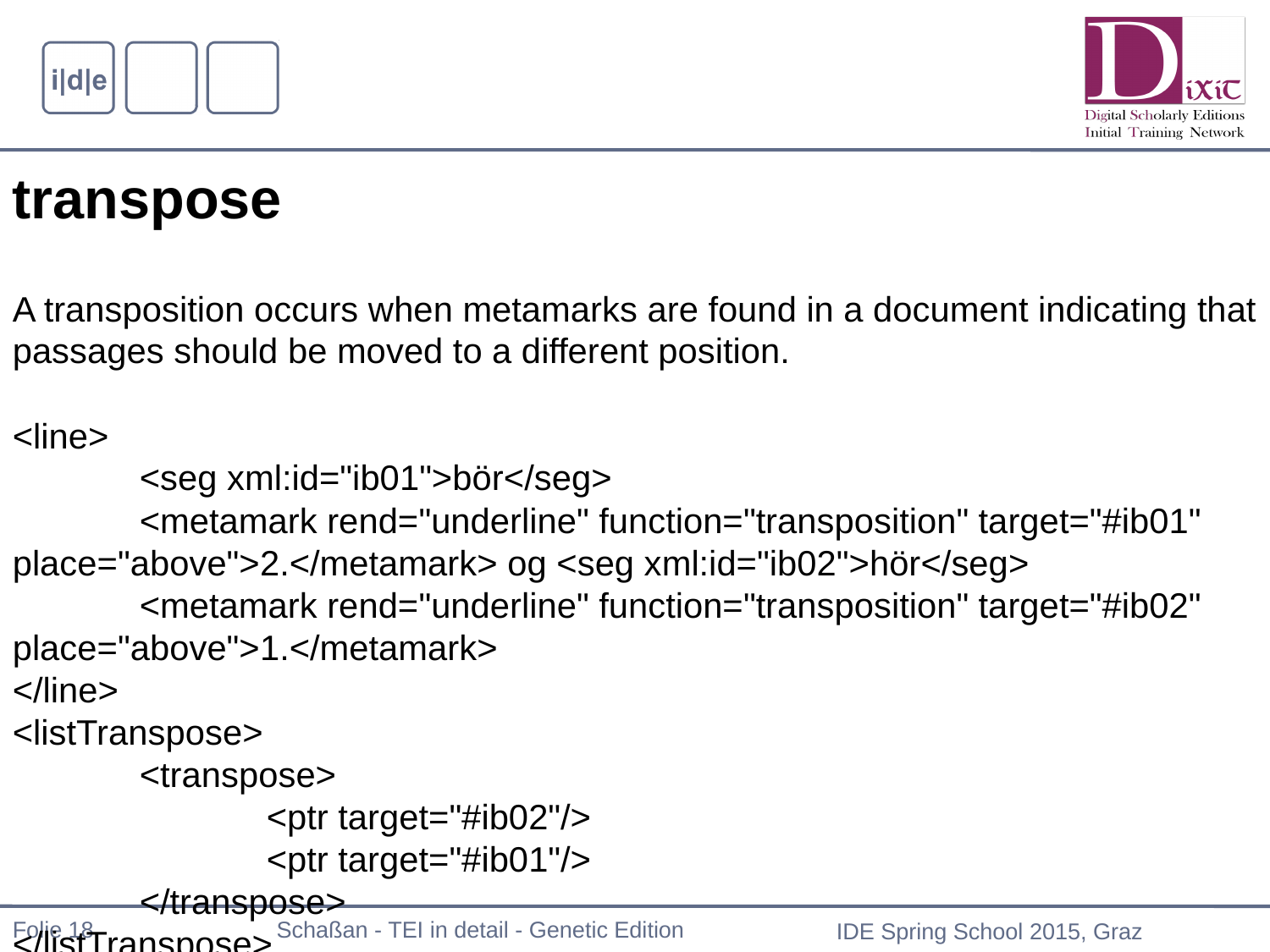

transpose
A transposition occurs when metamarks are found in a document indicating that passages should be moved to a different position.

<line>
	<seg xml:id="ib01">bör</seg>
	<metamark rend="underline" function="transposition" target="#ib01" place="above">2.</metamark> og <seg xml:id="ib02">hör</seg>
	<metamark rend="underline" function="transposition" target="#ib02" place="above">1.</metamark>
</line>
<listTranspose>
	<transpose>
		<ptr target="#ib02"/>
		<ptr target="#ib01"/>
	</transpose>
</listTranspose>